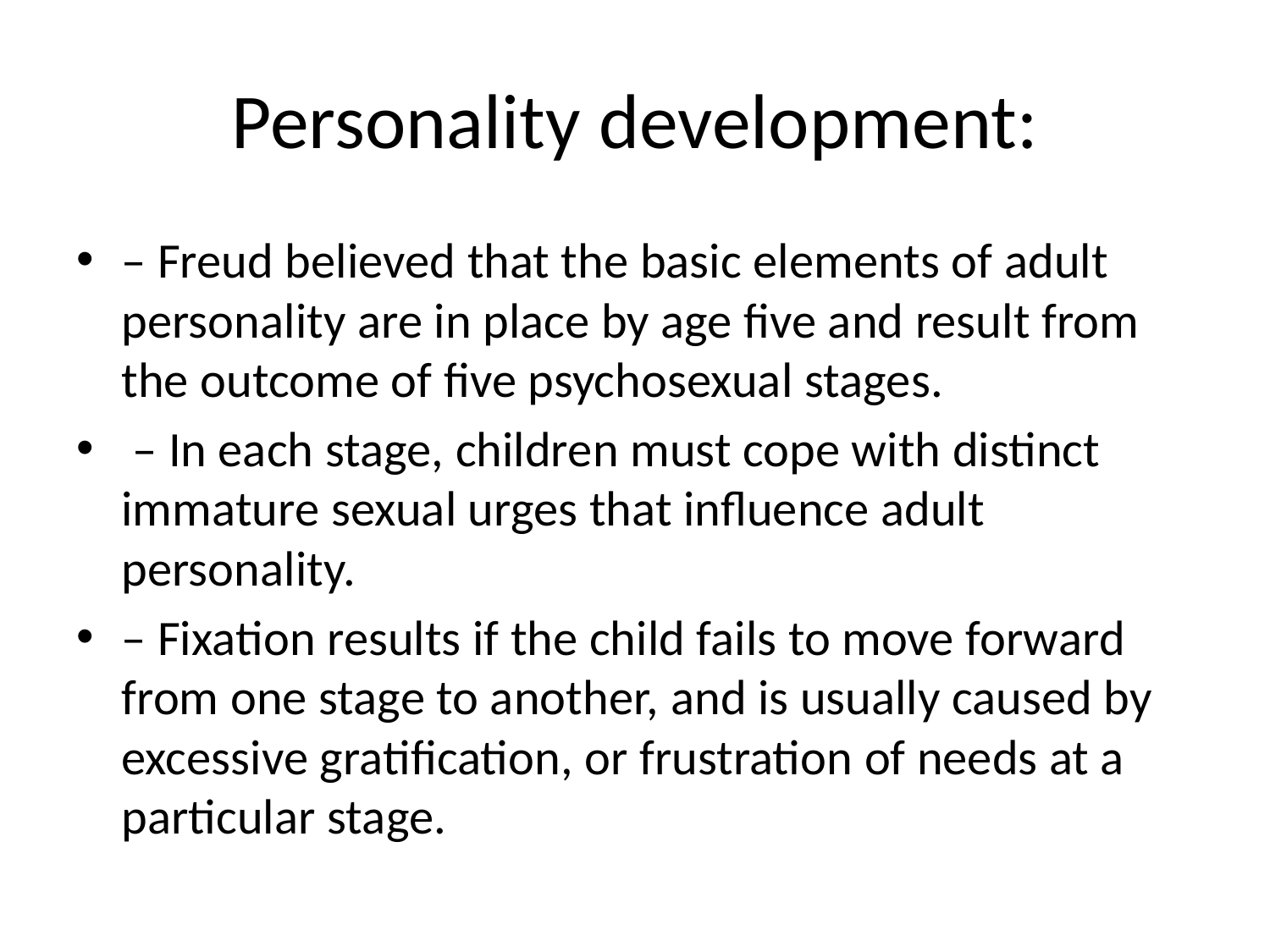

# Personality development:
– Freud believed that the basic elements of adult personality are in place by age five and result from the outcome of five psychosexual stages.
 – In each stage, children must cope with distinct immature sexual urges that influence adult personality.
– Fixation results if the child fails to move forward from one stage to another, and is usually caused by excessive gratification, or frustration of needs at a particular stage.